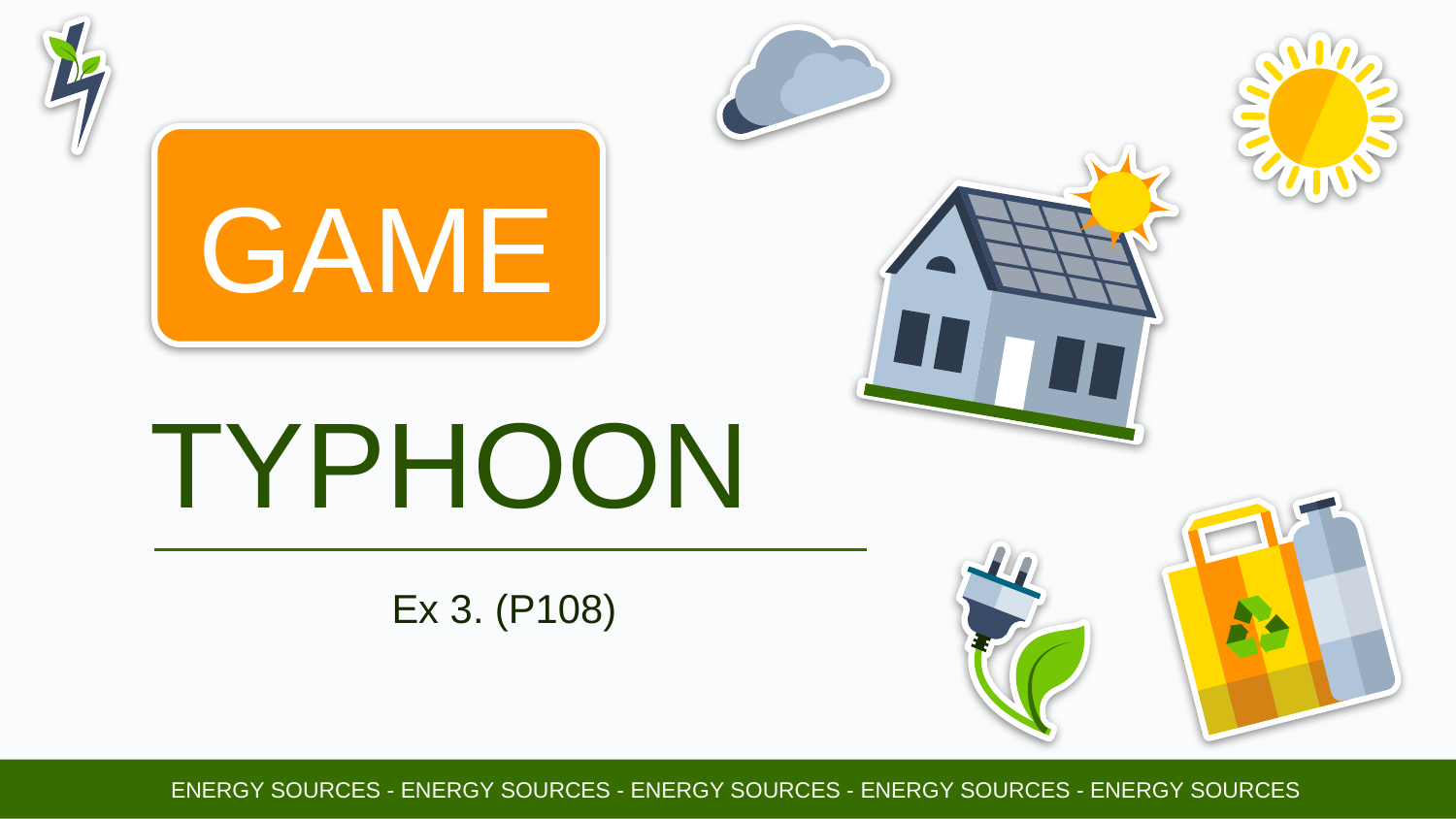

GAME
# TYPHOON

Ex 3. (P108)
ENERGY SOURCES - ENERGY SOURCES - ENERGY SOURCES - ENERGY SOURCES - ENERGY SOURCES